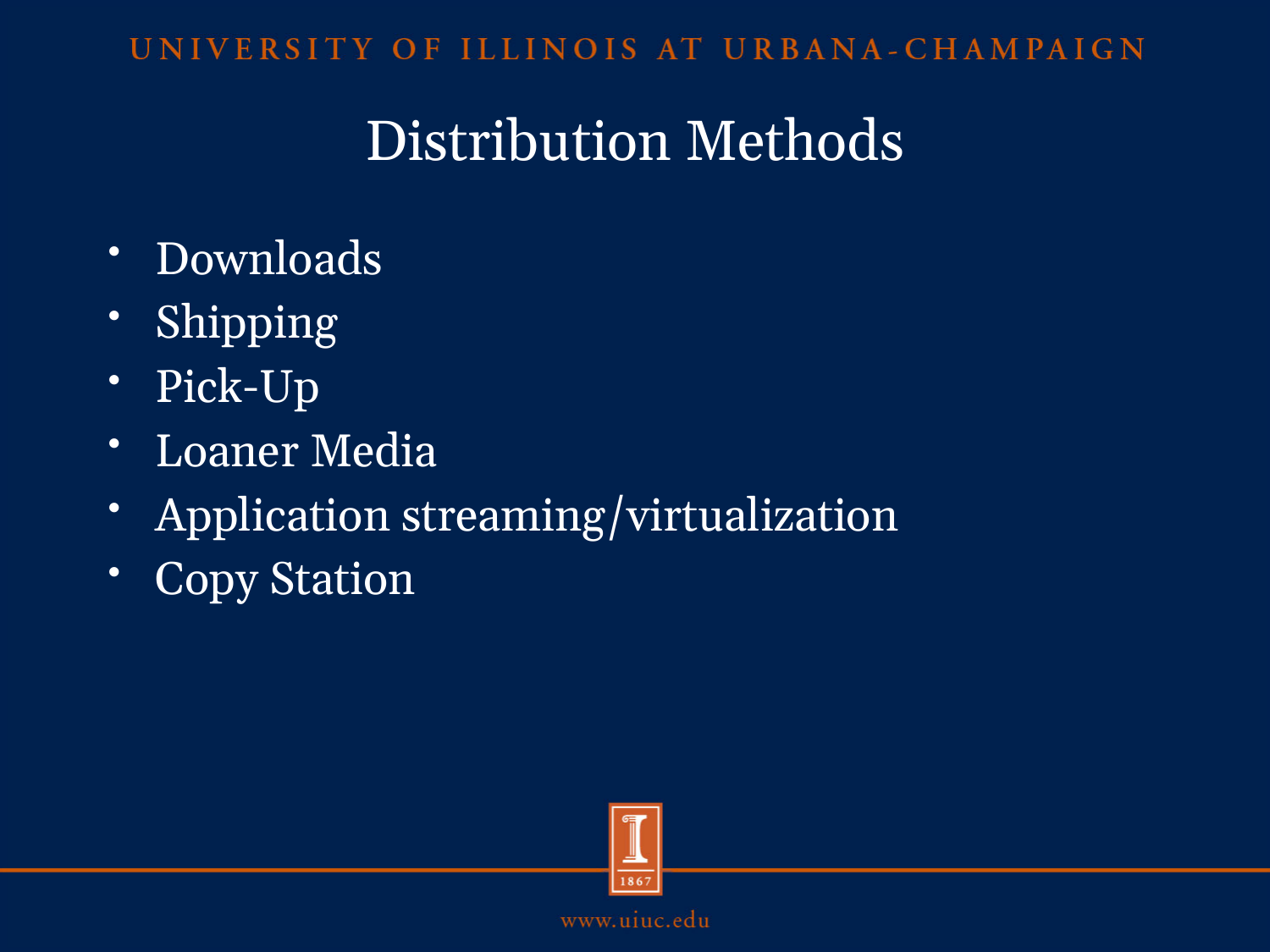

# Distribution Methods
Downloads
Shipping
Pick-Up
Loaner Media
Application streaming/virtualization
Copy Station